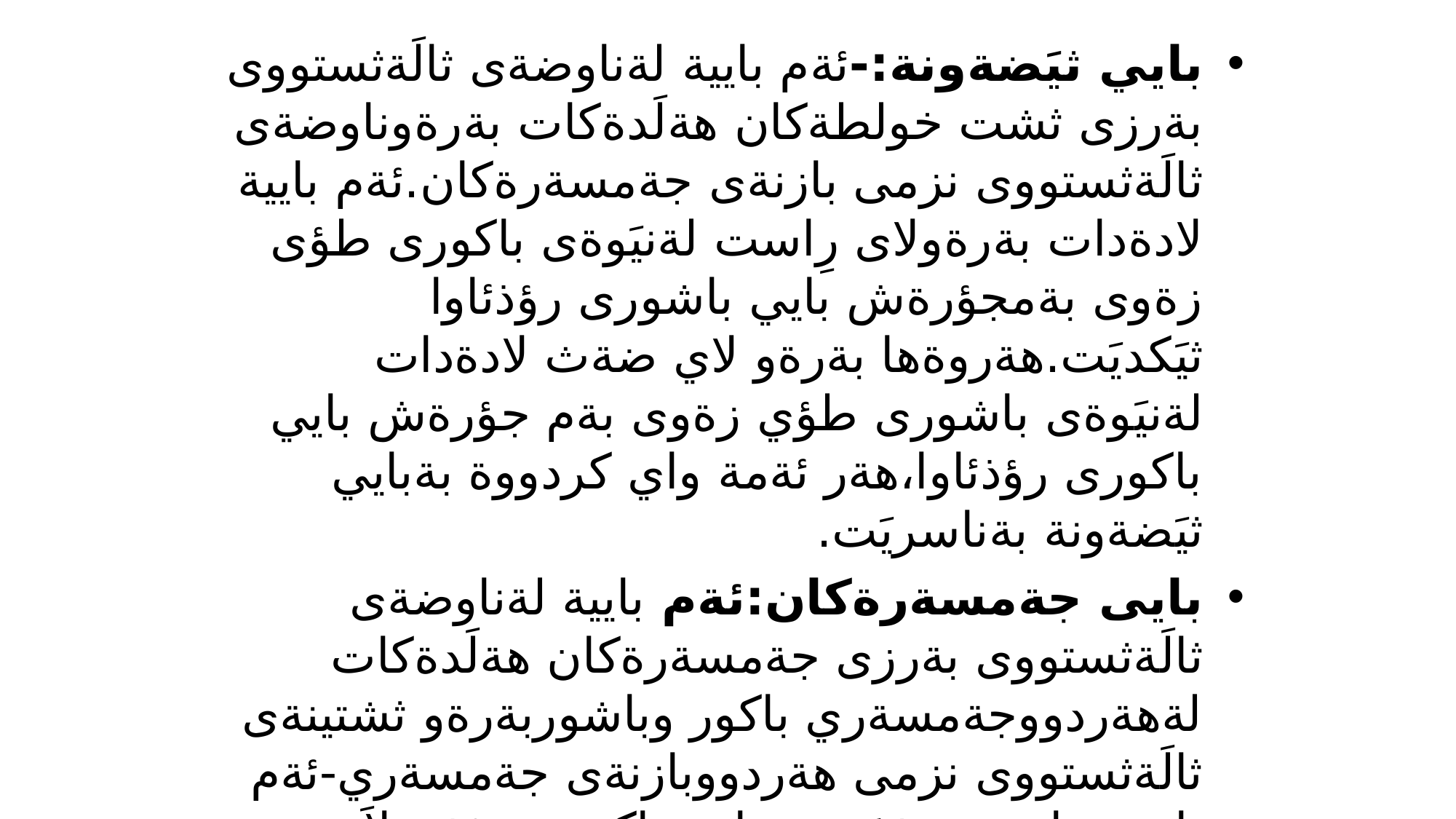

بايي ثيَضةونة:-ئةم بايية لةناوضةى ثالَةثستووى بةرزى ثشت خولطةكان هةلَدةكات بةرةوناوضةى ثالَةثستووى نزمى بازنةى جةمسةرةكان.ئةم بايية لادةدات بةرةولاى رِاست لةنيَوةى باكورى طؤى زةوى بةمجؤرةش بايي باشورى رؤذئاوا ثيَكديَت.هةروةها بةرةو لاي ضةث لادةدات لةنيَوةى باشورى طؤي زةوى بةم جؤرةش بايي باكورى رؤذئاوا،هةر ئةمة واي كردووة بةبايي ثيَضةونة بةناسريَت.
بايى جةمسةرةكان:ئةم بايية لةناوضةى ثالَةثستووى بةرزى جةمسةرةكان هةلَدةكات لةهةردووجةمسةري باكور وباشوربةرةو ثشتينةى ثالَةثستووى نزمى هةردووبازنةى جةمسةري-ئةم بايية ساردة-بةشيَوةى بايي باكورى رؤذهةلاَت دةبيَت لةنيَوةى باكورى طؤي زةوى وباشورى رؤذهةلاَت دةبيَت لةنيَوةى باشورى طؤى زةوى.